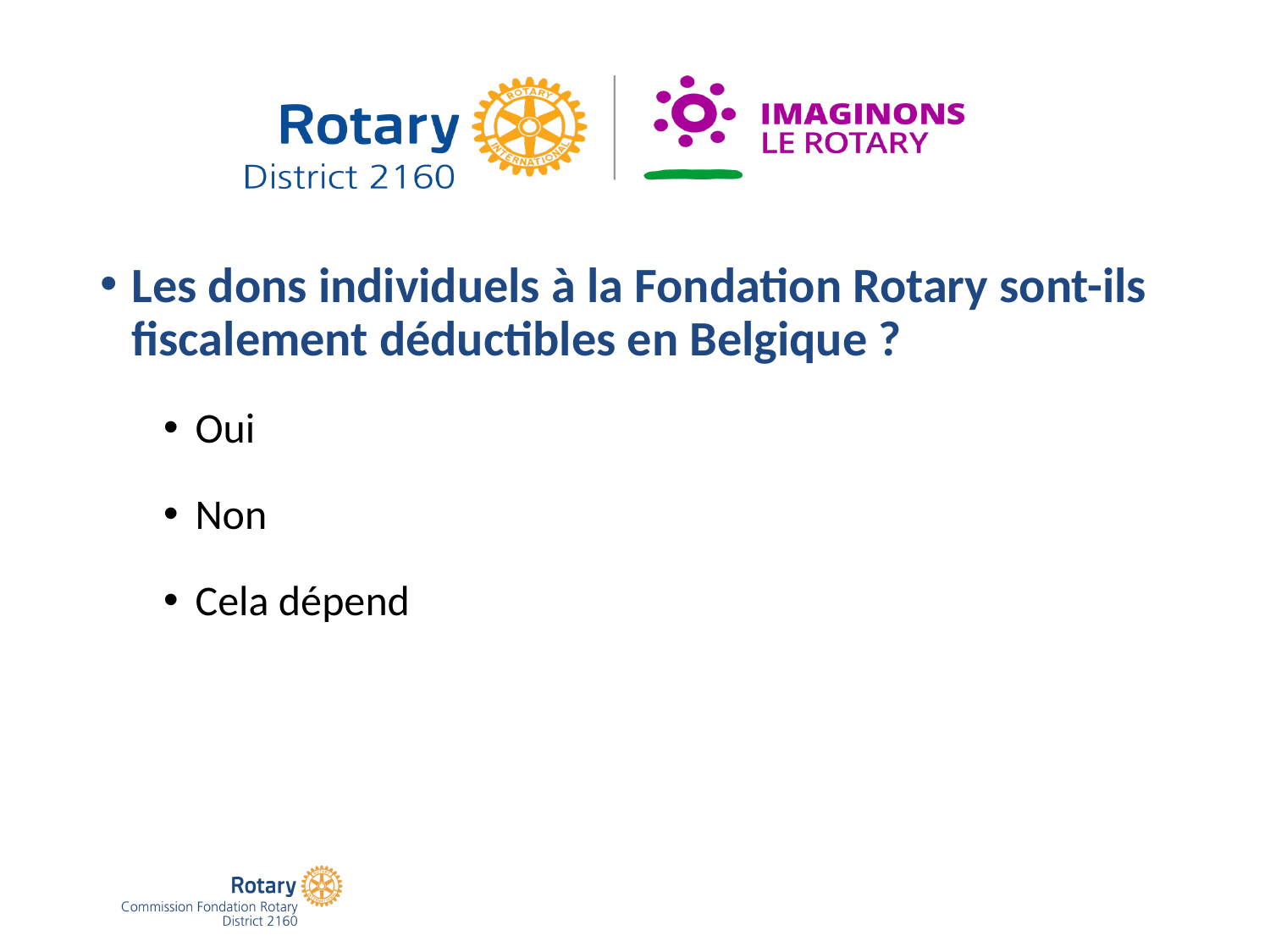

Les dons individuels à la Fondation Rotary sont-ils fiscalement déductibles en Belgique ?
Oui
Non
Cela dépend